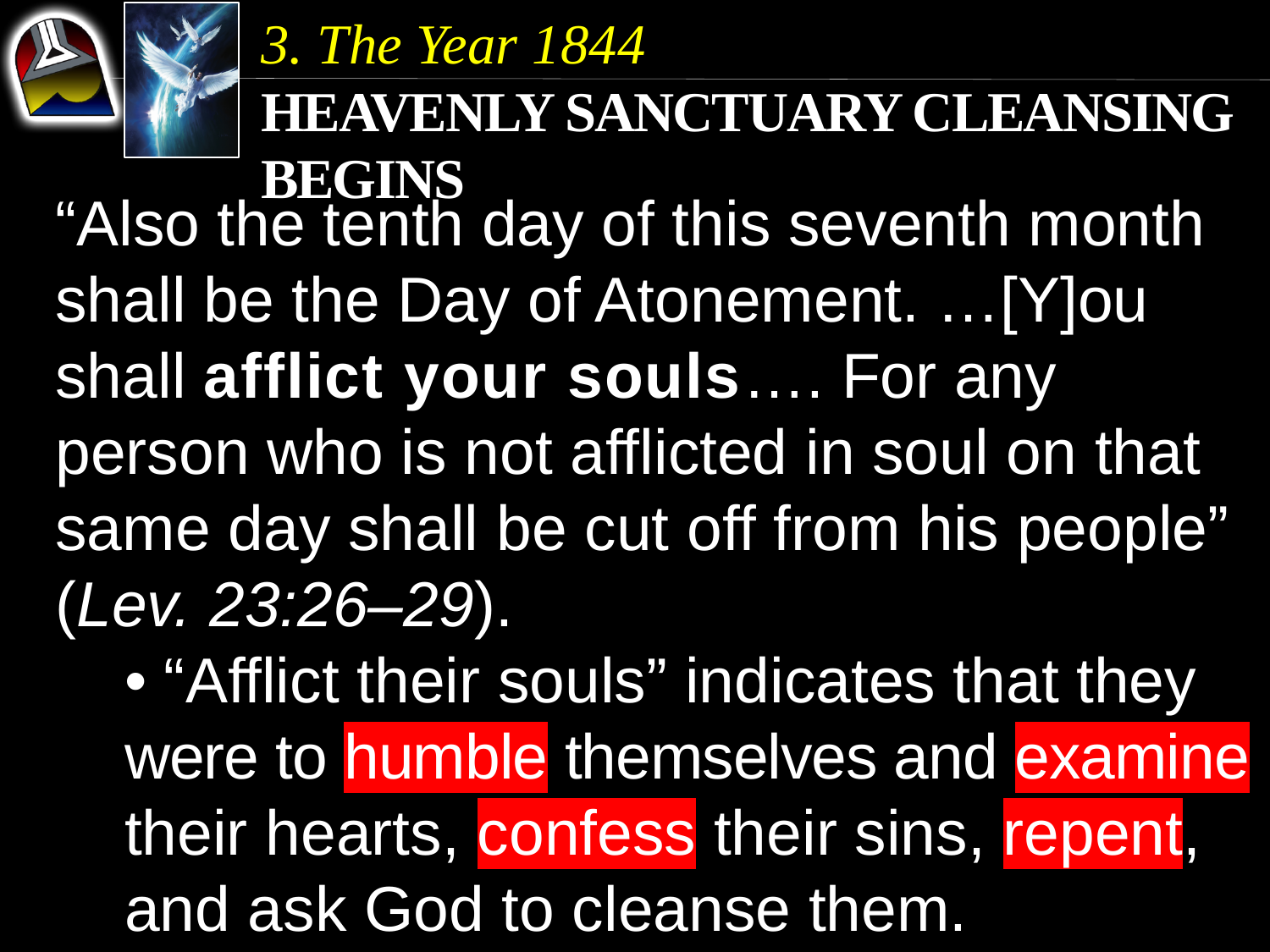

3. The Year 1844
Heavenly Sanctuary Cleansing Begins
“Also the tenth day of this seventh month shall be the Day of Atonement. …[Y]ou shall afflict your souls…. For any person who is not afflicted in soul on that same day shall be cut off from his people”
(Lev. 23:26–29).
	• “Afflict their souls” indicates that they 	were to humble themselves and examine 	their hearts, confess their sins, repent, 	and ask God to cleanse them.